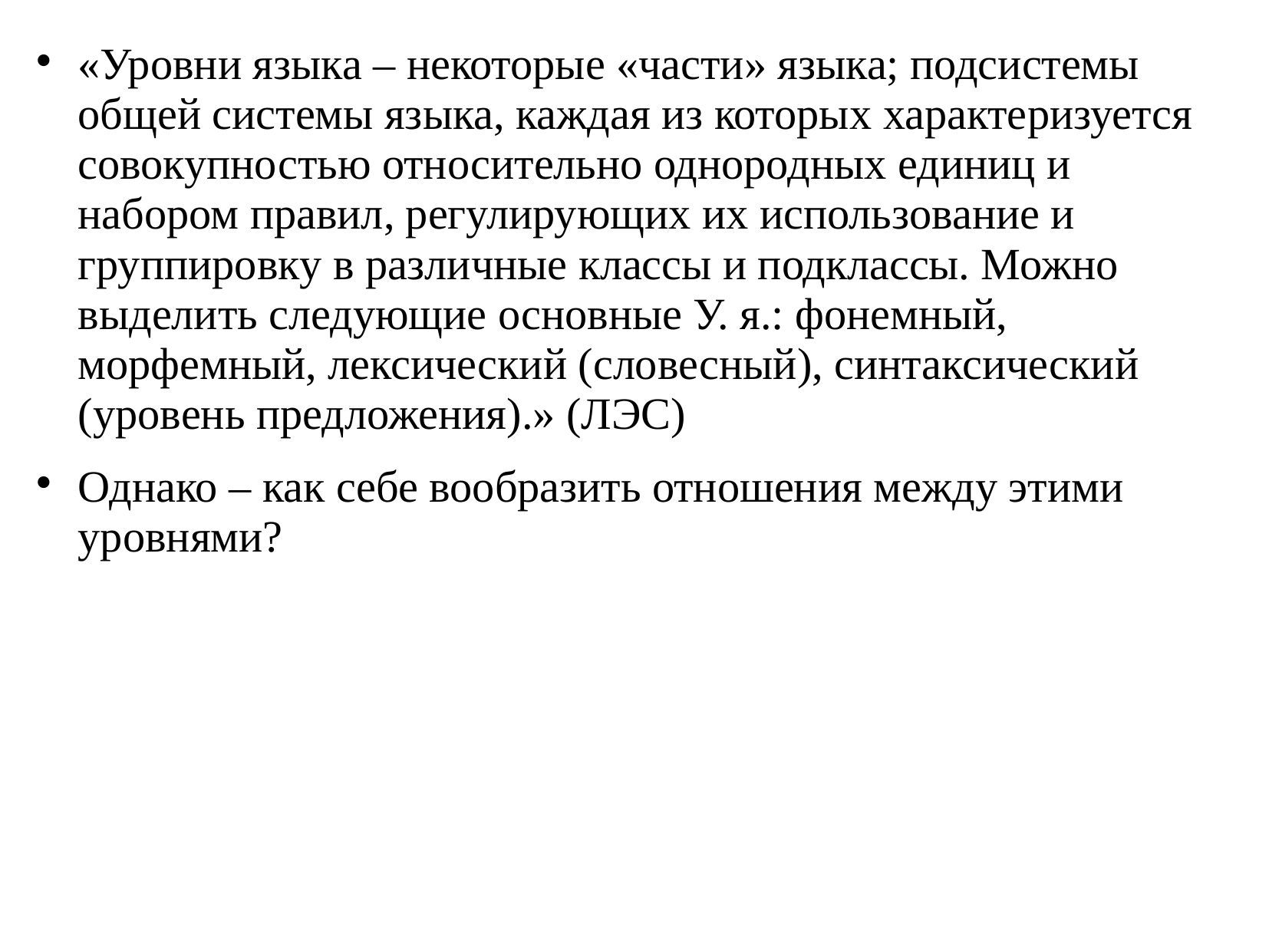

# «Уровни языка – некоторые «части» языка; подсистемы общей системы языка, каждая из которых характе­ри­зу­ет­ся совокупностью относительно однородных единиц и набором правил, регулирующих их исполь­зо­ва­ние и группировку в различные классы и подклассы. Можно выделить следующие основные У. я.: фонемный, морфемный, лексический (словесный), синтаксический (уровень предложения).» (ЛЭС)
Однако – как себе вообразить отношения между этими уровнями?